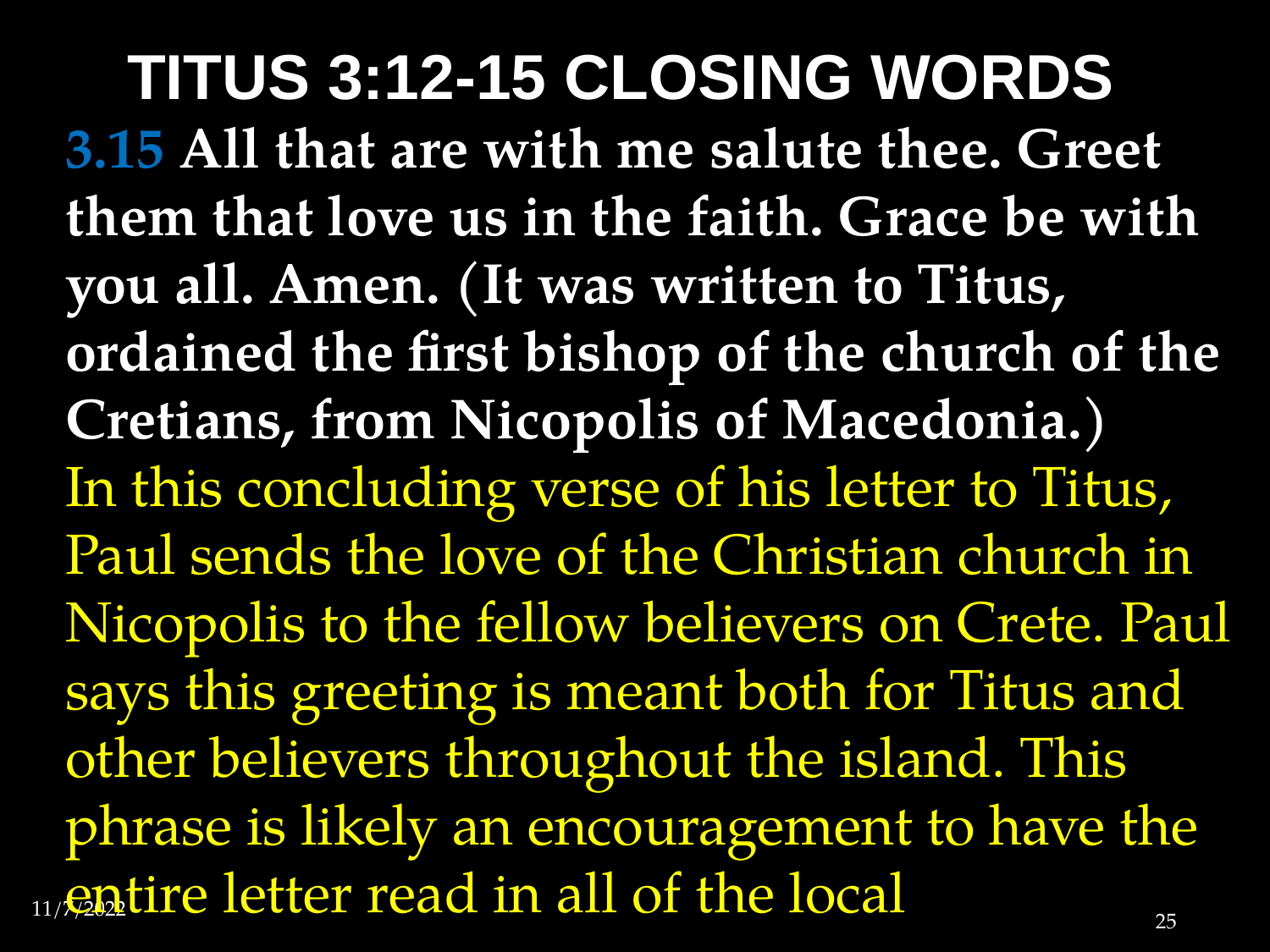

# TITUS 3:12-15 CLOSING WORDS
3.15 All that are with me salute thee. Greet them that love us in the faith. Grace be with you all. Amen. (It was written to Titus, ordained the first bishop of the church of the Cretians, from Nicopolis of Macedonia.)
In this concluding verse of his letter to Titus, Paul sends the love of the Christian church in Nicopolis to the fellow believers on Crete. Paul says this greeting is meant both for Titus and other believers throughout the island. This phrase is likely an encouragement to have the entire letter read in all of the local
11/7/2022
25